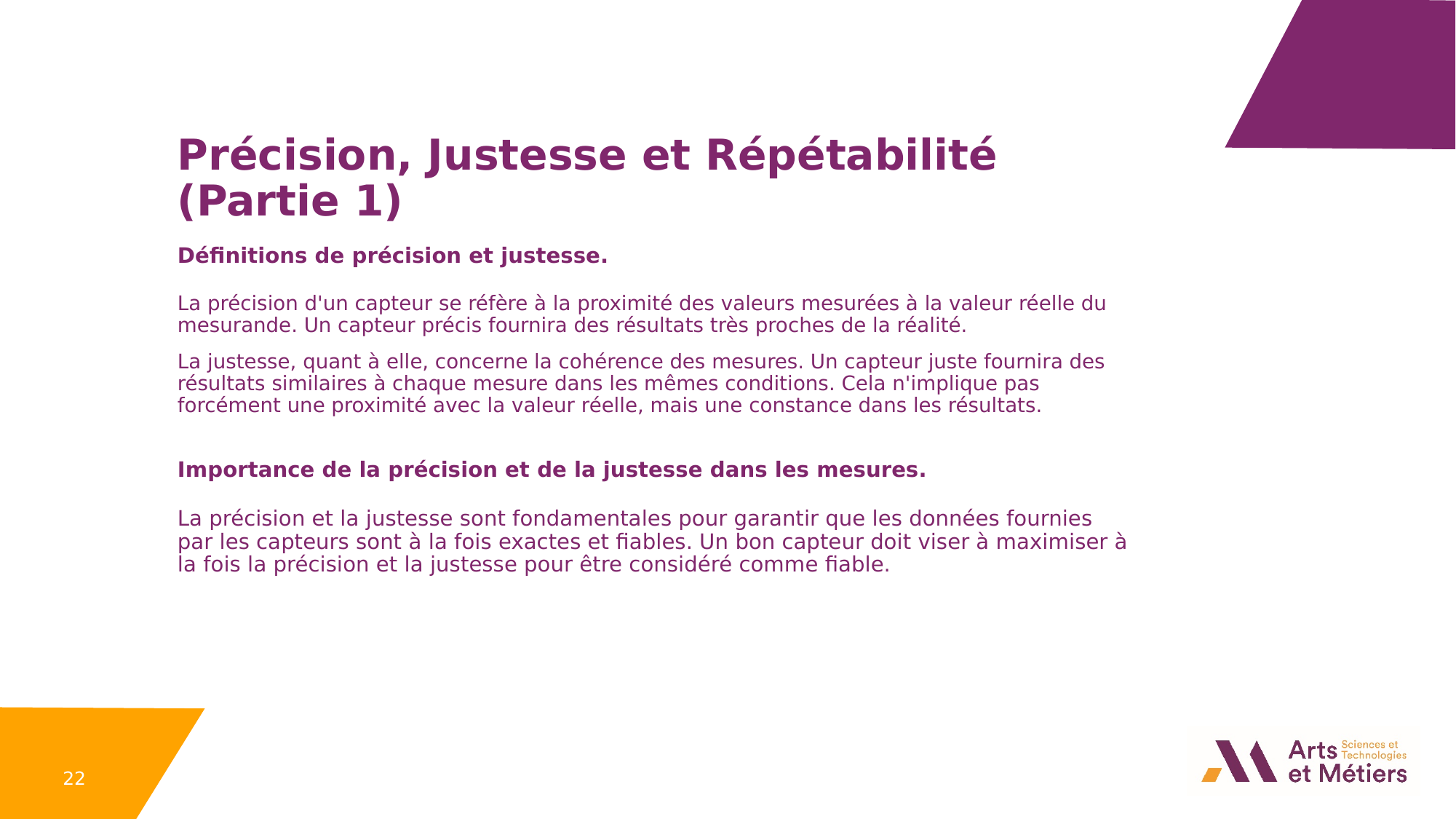

Précision, Justesse et Répétabilité (Partie 1)
Définitions de précision et justesse.
La précision d'un capteur se réfère à la proximité des valeurs mesurées à la valeur réelle du mesurande. Un capteur précis fournira des résultats très proches de la réalité.
La justesse, quant à elle, concerne la cohérence des mesures. Un capteur juste fournira des résultats similaires à chaque mesure dans les mêmes conditions. Cela n'implique pas forcément une proximité avec la valeur réelle, mais une constance dans les résultats.
Importance de la précision et de la justesse dans les mesures.
La précision et la justesse sont fondamentales pour garantir que les données fournies par les capteurs sont à la fois exactes et fiables. Un bon capteur doit viser à maximiser à la fois la précision et la justesse pour être considéré comme fiable.
22